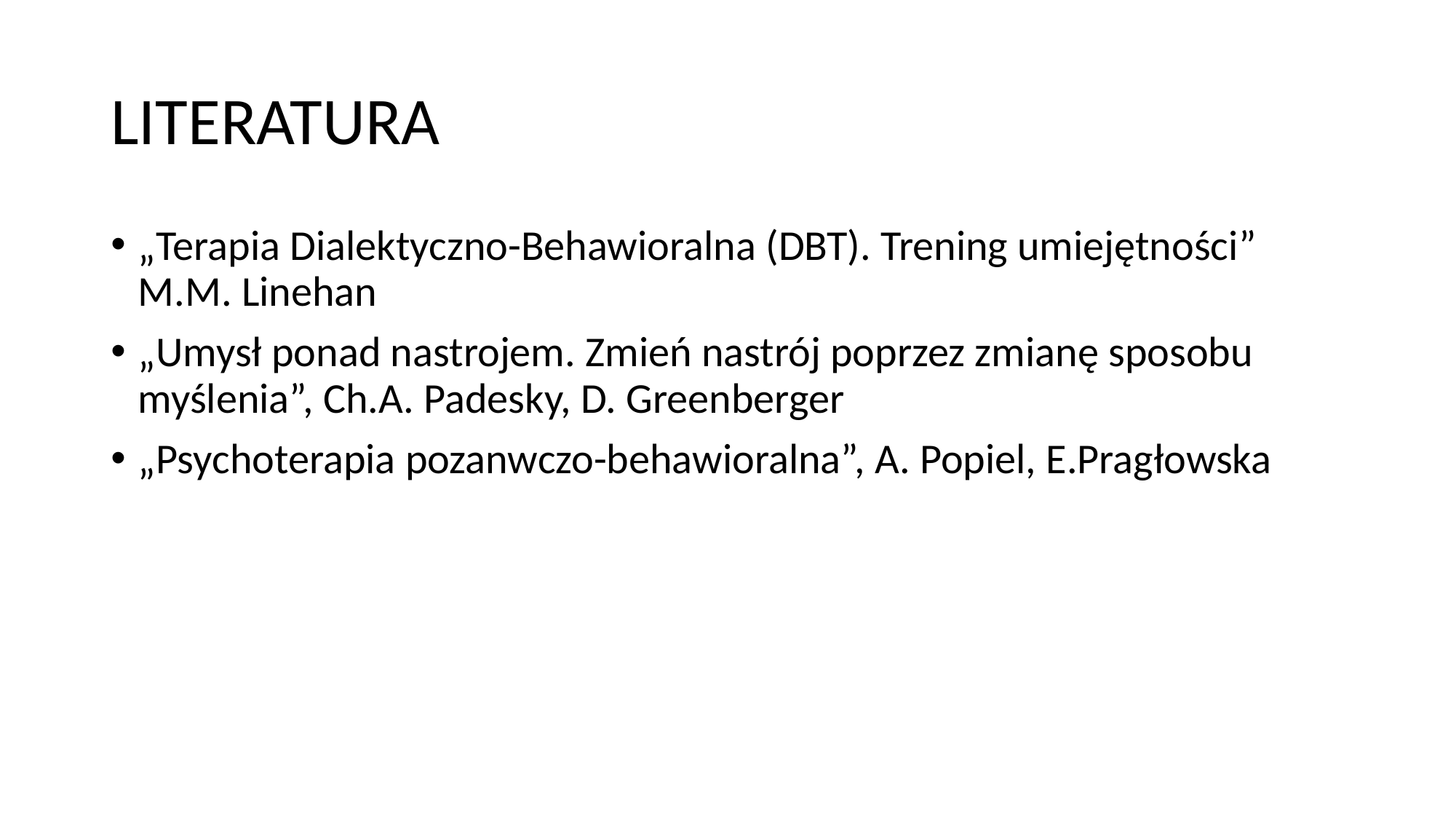

# LITERATURA
„Terapia Dialektyczno-Behawioralna (DBT). Trening umiejętności” M.M. Linehan
„Umysł ponad nastrojem. Zmień nastrój poprzez zmianę sposobu myślenia”, Ch.A. Padesky, D. Greenberger
„Psychoterapia pozanwczo-behawioralna”, A. Popiel, E.Pragłowska